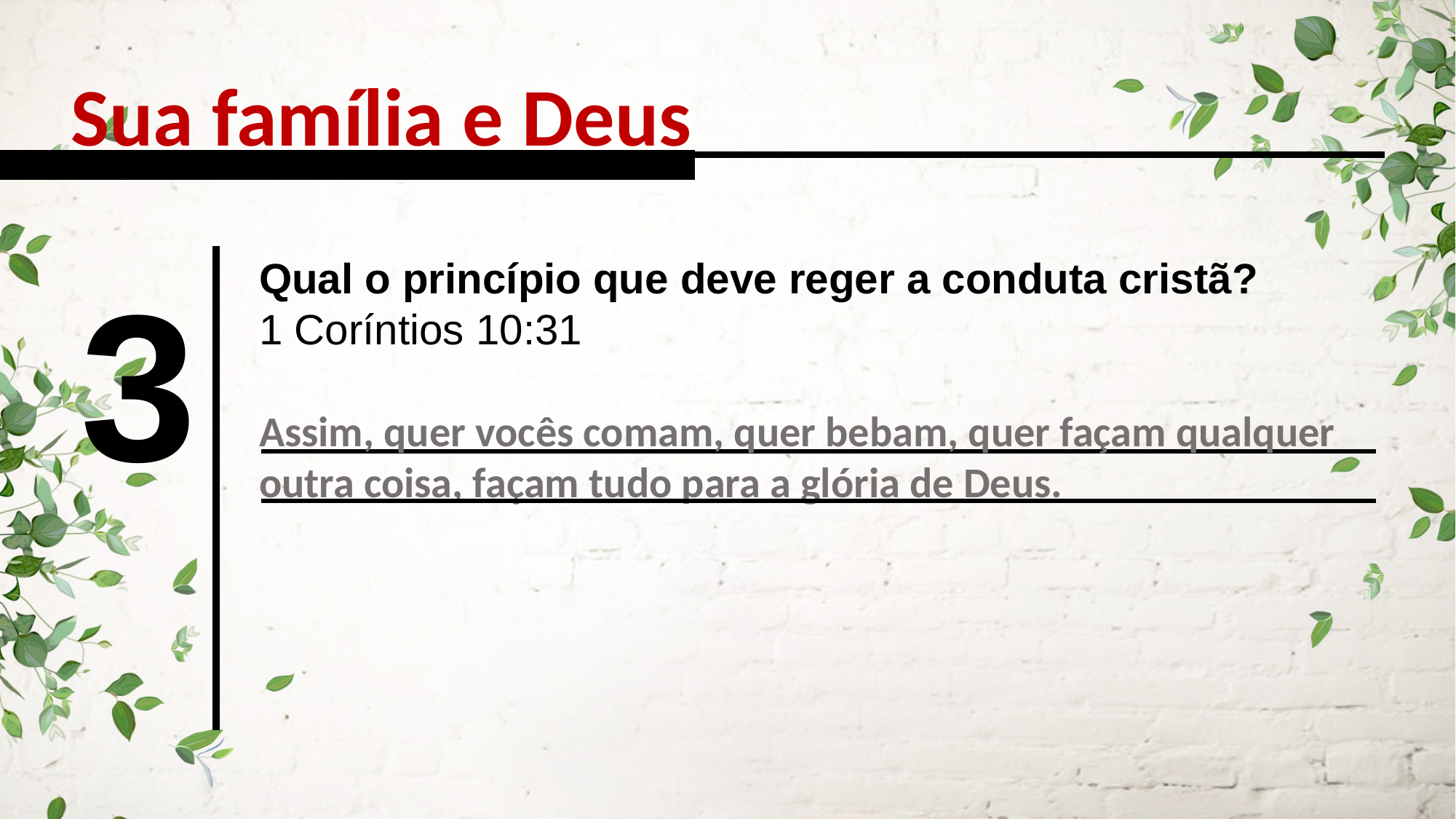

Sua família e Deus

3
Qual o princípio que deve reger a conduta cristã?
1 Coríntios 10:31
Assim, quer vocês comam, quer bebam, quer façam qualquer outra coisa, façam tudo para a glória de Deus.